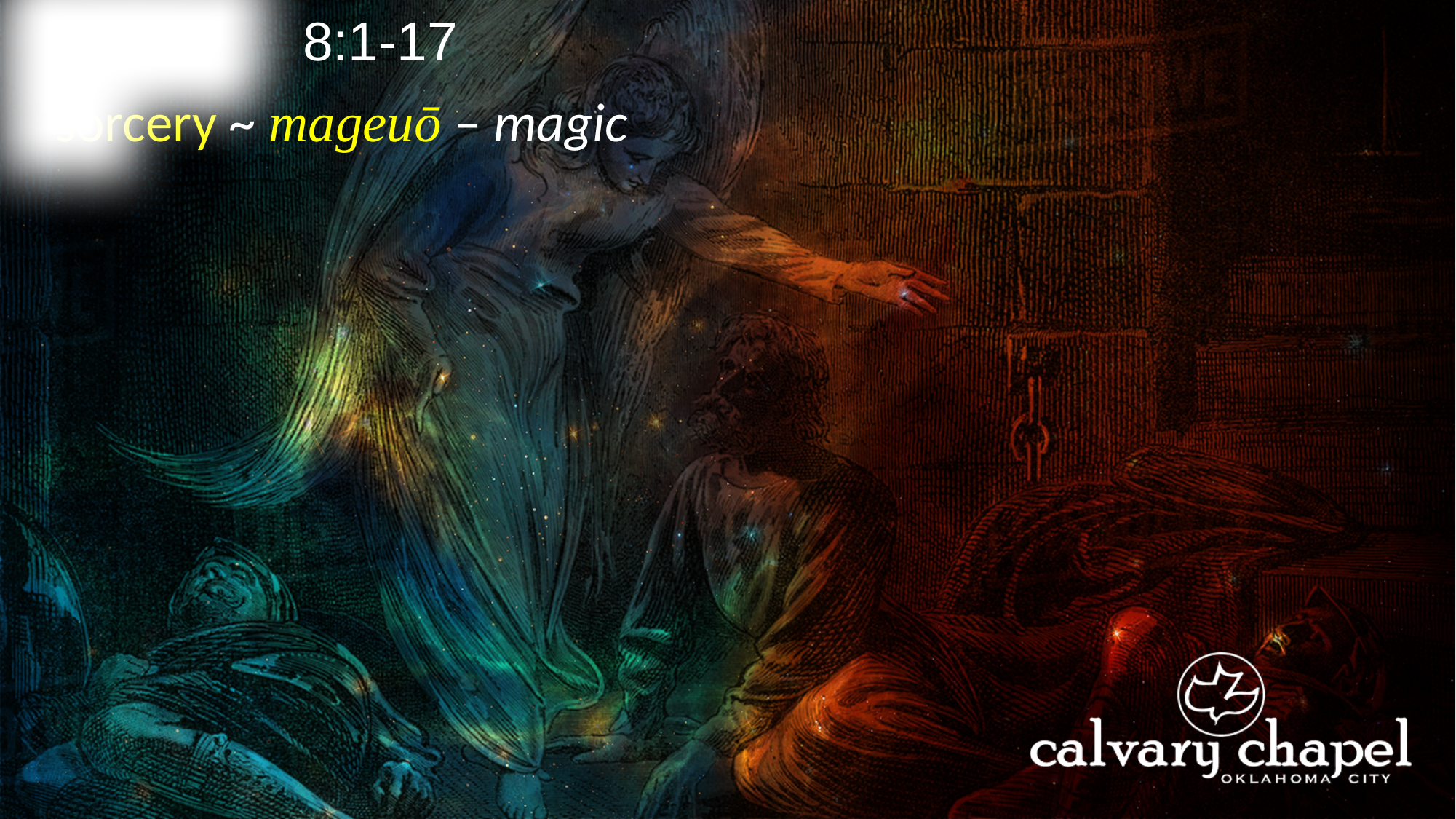

8:1-17
A  C  T  S
sorcery ~ mageuō – magic